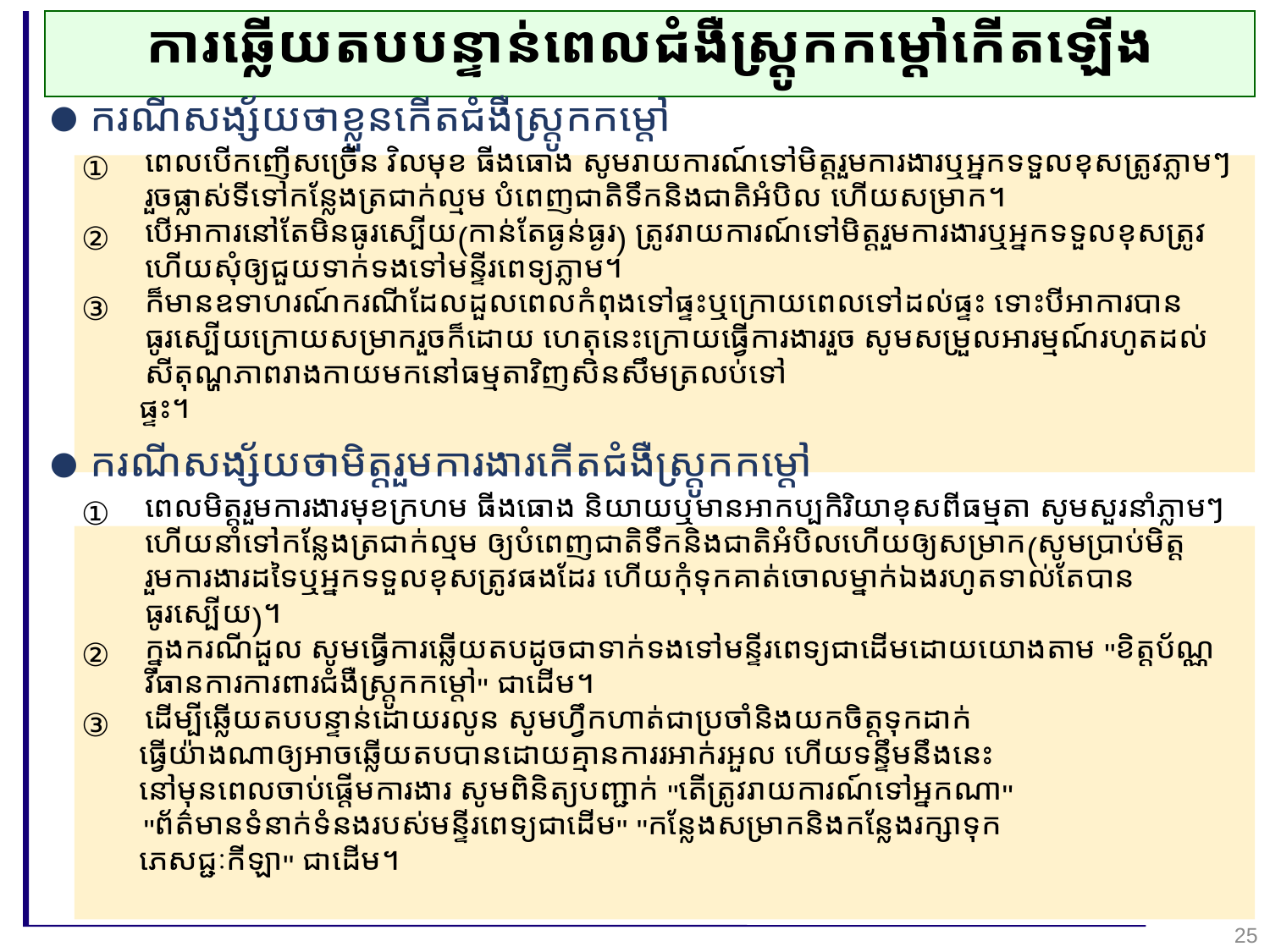

ការឆ្លើយតបបន្ទាន់ពេលជំងឺស្ត្រូកកម្តៅកើតឡើង
ករណីសង្ស័យថាខ្លួនកើតជំងឺស្ត្រូកកម្តៅ
ពេលបើកញើសច្រើន វិលមុខ ធីងធោង សូមរាយការណ៍ទៅមិត្តរួមការងារឬអ្នកទទួលខុសត្រូវភ្លាមៗ រួចផ្លាស់ទីទៅកន្លែងត្រជាក់ល្មម បំពេញជាតិទឹកនិងជាតិអំបិល ហើយសម្រាក។
បើអាការនៅតែមិនធូរស្បើយ(កាន់តែធ្ងន់ធ្ងរ) ត្រូវរាយការណ៍ទៅមិត្តរួមការងារឬអ្នកទទួលខុសត្រូវ ហើយសុំឲ្យជួយទាក់ទងទៅមន្ទីរពេទ្យភ្លាម។
ក៏មានឧទាហរណ៍ករណីដែលដួលពេលកំពុងទៅផ្ទះឬក្រោយពេលទៅដល់ផ្ទះ ទោះបីអាការបានធូរស្បើយក្រោយសម្រាករួចក៏ដោយ ហេតុនេះក្រោយធ្វើការងាររួច សូមសម្រួលអារម្មណ៍រហូតដល់សីតុណ្ហភាពរាងកាយមកនៅធម្មតាវិញសិនសឹមត្រលប់ទៅ
       ផ្ទះ។
ករណីសង្ស័យថាមិត្តរួមការងារកើតជំងឺស្ត្រូកកម្តៅ
ពេលមិត្តរួមការងារមុខក្រហម ធីងធោង និយាយឬមានអាកប្បកិរិយាខុសពីធម្មតា សូមសួរនាំភ្លាមៗហើយនាំទៅកន្លែងត្រជាក់ល្មម ឲ្យបំពេញជាតិទឹកនិងជាតិអំបិលហើយឲ្យសម្រាក(សូមប្រាប់មិត្តរួមការងារដទៃឬអ្នកទទួលខុសត្រូវផងដែរ ហើយកុំទុកគាត់ចោលម្នាក់ឯងរហូតទាល់តែបានធូរស្បើយ)។
ក្នុងករណីដួល សូមធ្វើការឆ្លើយតបដូចជាទាក់ទងទៅមន្ទីរពេទ្យជាដើមដោយយោងតាម "ខិត្តប័ណ្ណវិធានការការពារជំងឺស្ត្រូកកម្តៅ" ជាដើម។
ដើម្បីឆ្លើយតបបន្ទាន់ដោយរលូន សូមហ្វឹកហាត់ជាប្រចាំនិងយកចិត្តទុកដាក់
       ធ្វើយ៉ាងណាឲ្យអាចឆ្លើយតបបានដោយគ្មានការរអាក់រអួល ហើយទន្ទឹមនឹងនេះ
       នៅមុនពេលចាប់ផ្តើមការងារ សូមពិនិត្យបញ្ជាក់ "តើត្រូវរាយការណ៍ទៅអ្នកណា"
       "ព័ត៌មានទំនាក់ទំនងរបស់មន្ទីរពេទ្យជាដើម" "កន្លែងសម្រាកនិងកន្លែងរក្សាទុក
       ភេសជ្ជៈកីឡា" ជាដើម។

25